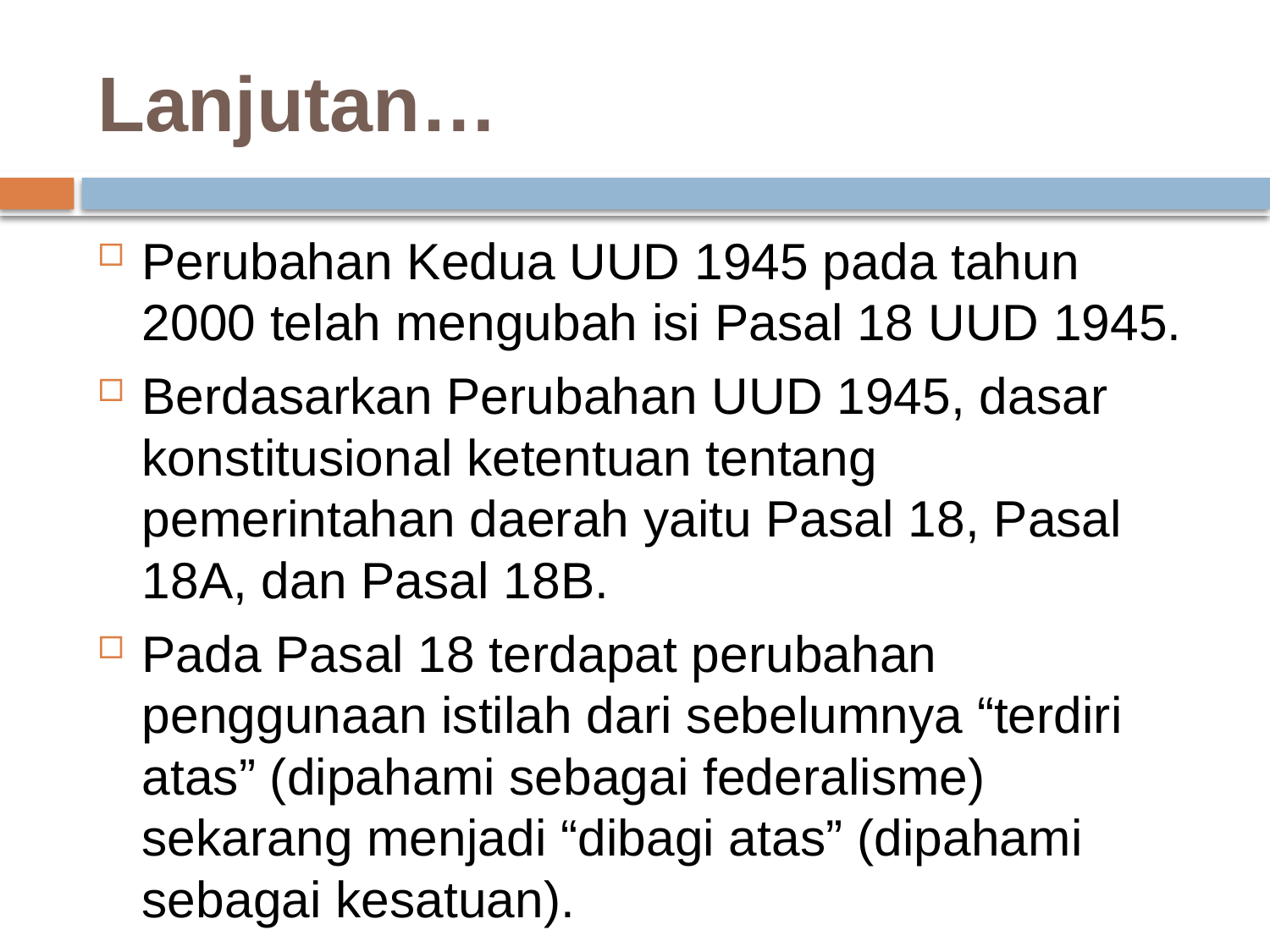

# Lanjutan…
Perubahan Kedua UUD 1945 pada tahun 2000 telah mengubah isi Pasal 18 UUD 1945.
Berdasarkan Perubahan UUD 1945, dasar konstitusional ketentuan tentang pemerintahan daerah yaitu Pasal 18, Pasal 18A, dan Pasal 18B.
Pada Pasal 18 terdapat perubahan penggunaan istilah dari sebelumnya “terdiri atas” (dipahami sebagai federalisme) sekarang menjadi “dibagi atas” (dipahami sebagai kesatuan).